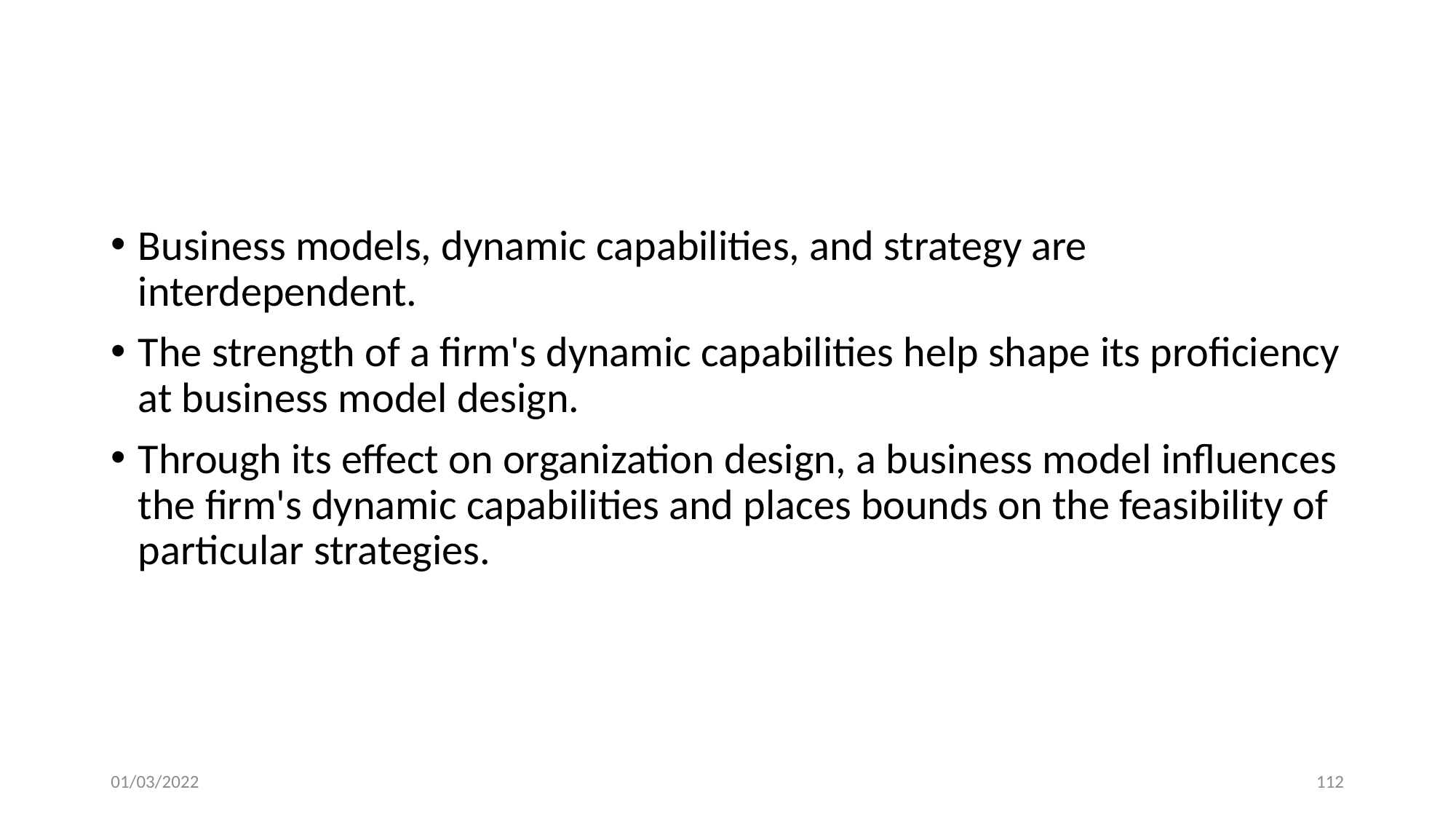

#
Business models, dynamic capabilities, and strategy are interdependent.
The strength of a firm's dynamic capabilities help shape its proficiency at business model design.
Through its effect on organization design, a business model influences the firm's dynamic capabilities and places bounds on the feasibility of particular strategies.
01/03/2022

112